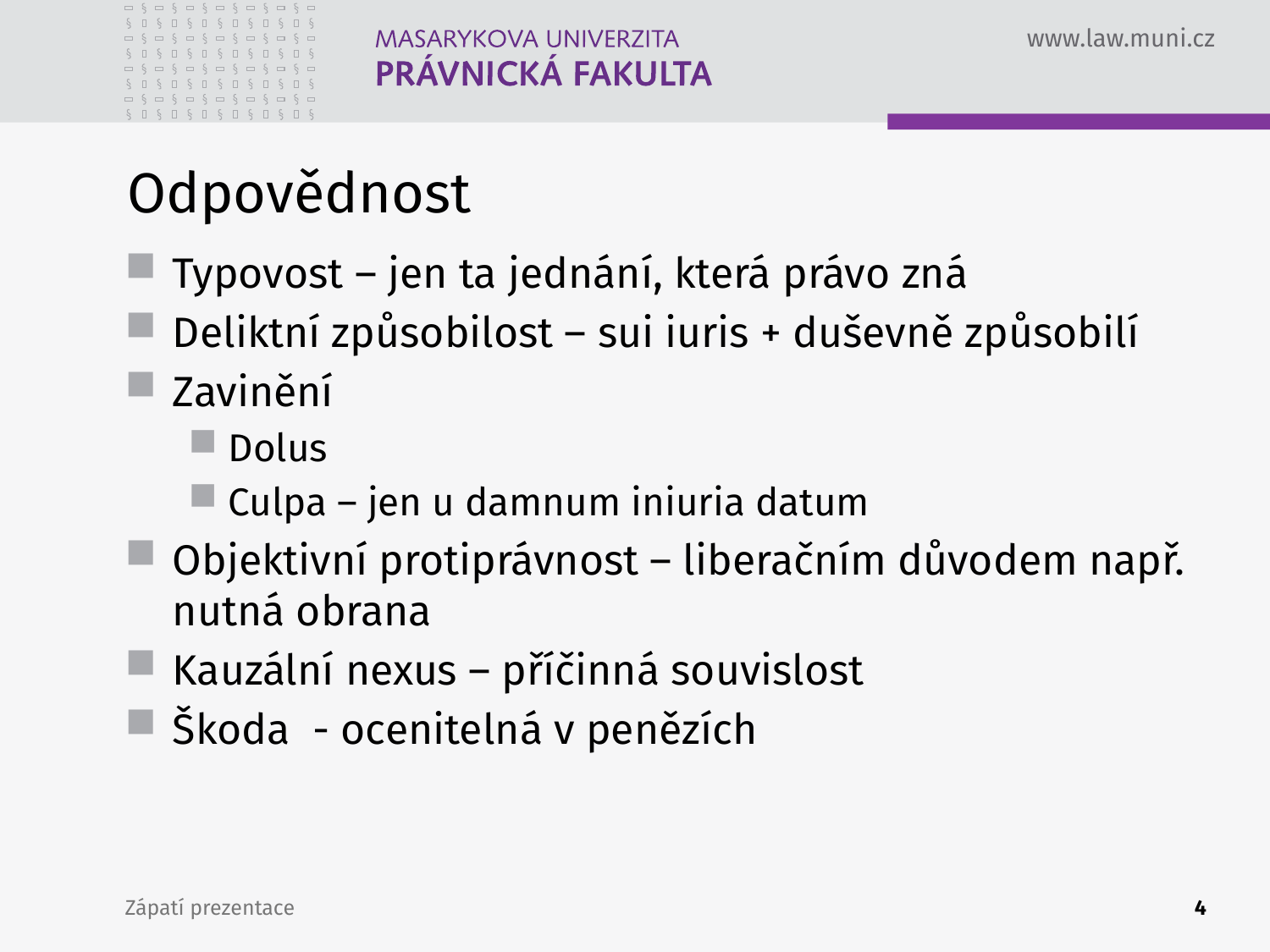

# Odpovědnost
Typovost – jen ta jednání, která právo zná
Deliktní způsobilost – sui iuris + duševně způsobilí
Zavinění
Dolus
Culpa – jen u damnum iniuria datum
Objektivní protiprávnost – liberačním důvodem např. nutná obrana
Kauzální nexus – příčinná souvislost
Škoda  - ocenitelná v penězích
Zápatí prezentace
4